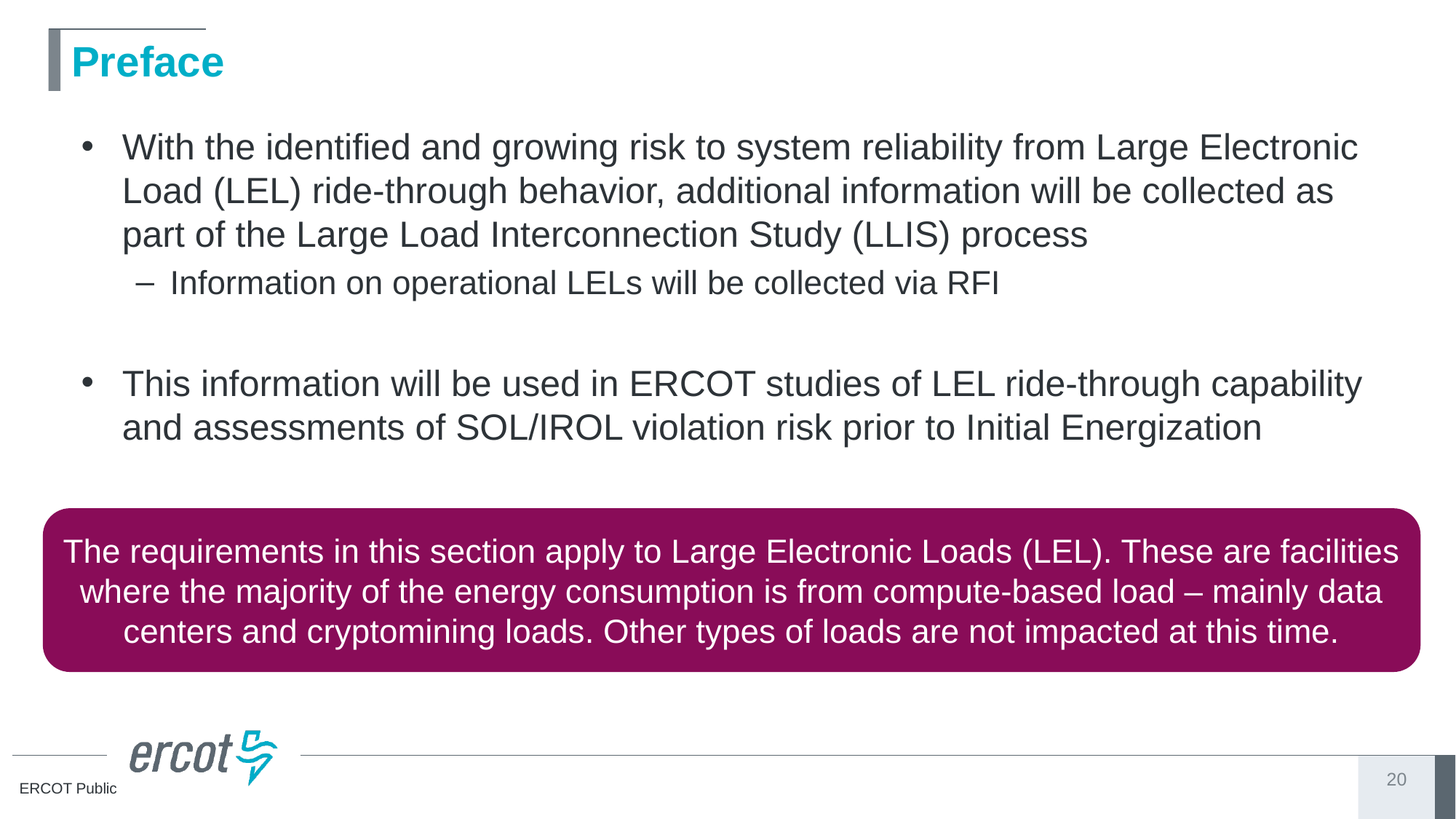

# Preface
With the identified and growing risk to system reliability from Large Electronic Load (LEL) ride-through behavior, additional information will be collected as part of the Large Load Interconnection Study (LLIS) process
Information on operational LELs will be collected via RFI

This information will be used in ERCOT studies of LEL ride-through capability and assessments of SOL/IROL violation risk prior to Initial Energization
The requirements in this section apply to Large Electronic Loads (LEL). These are facilities where the majority of the energy consumption is from compute-based load – mainly data centers and cryptomining loads. Other types of loads are not impacted at this time.
20